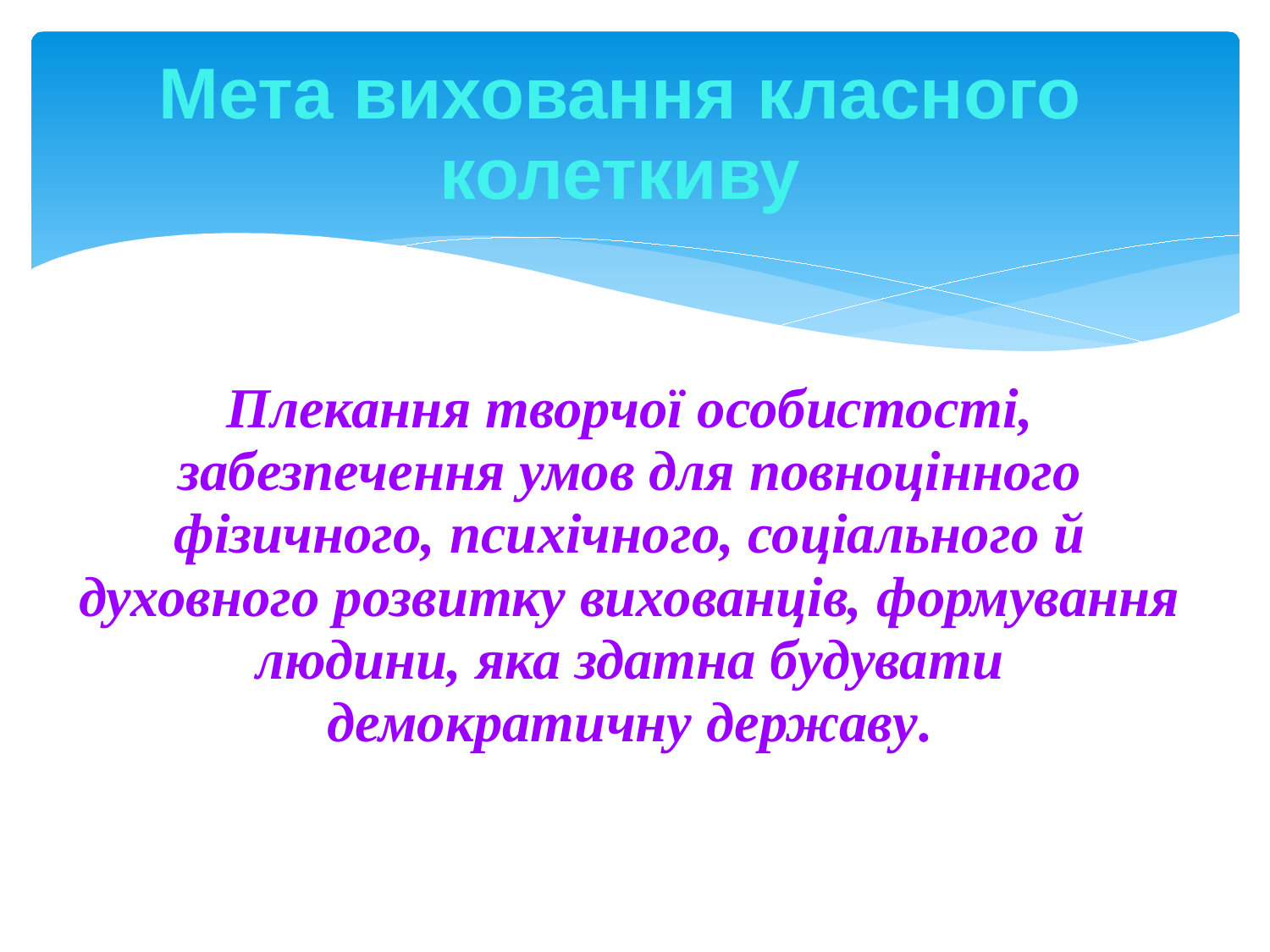

# Мета виховання класного колеткиву
Плекання творчої особистості, забезпечення умов для повноцінного фізичного, психічного, соціального й духовного розвитку вихованців, формування людини, яка здатна будувати демократичну державу.